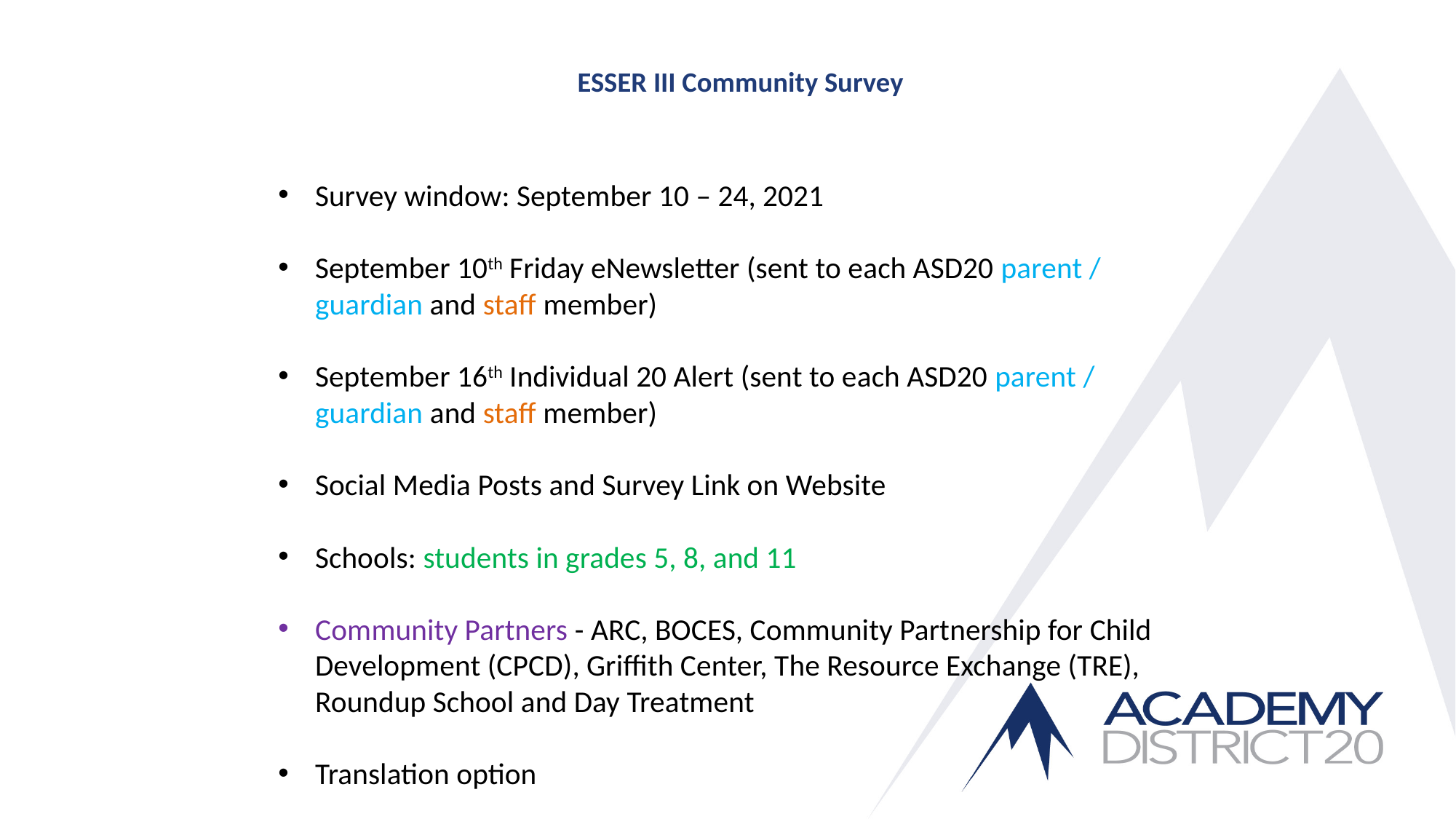

# ESSER III Community Survey
Survey window: September 10 – 24, 2021

September 10th Friday eNewsletter (sent to each ASD20 parent / guardian and staff member)

September 16th Individual 20 Alert (sent to each ASD20 parent / guardian and staff member)

Social Media Posts and Survey Link on Website

Schools: students in grades 5, 8, and 11

Community Partners - ARC, BOCES, Community Partnership for Child Development (CPCD), Griffith Center, The Resource Exchange (TRE), Roundup School and Day Treatment

Translation option